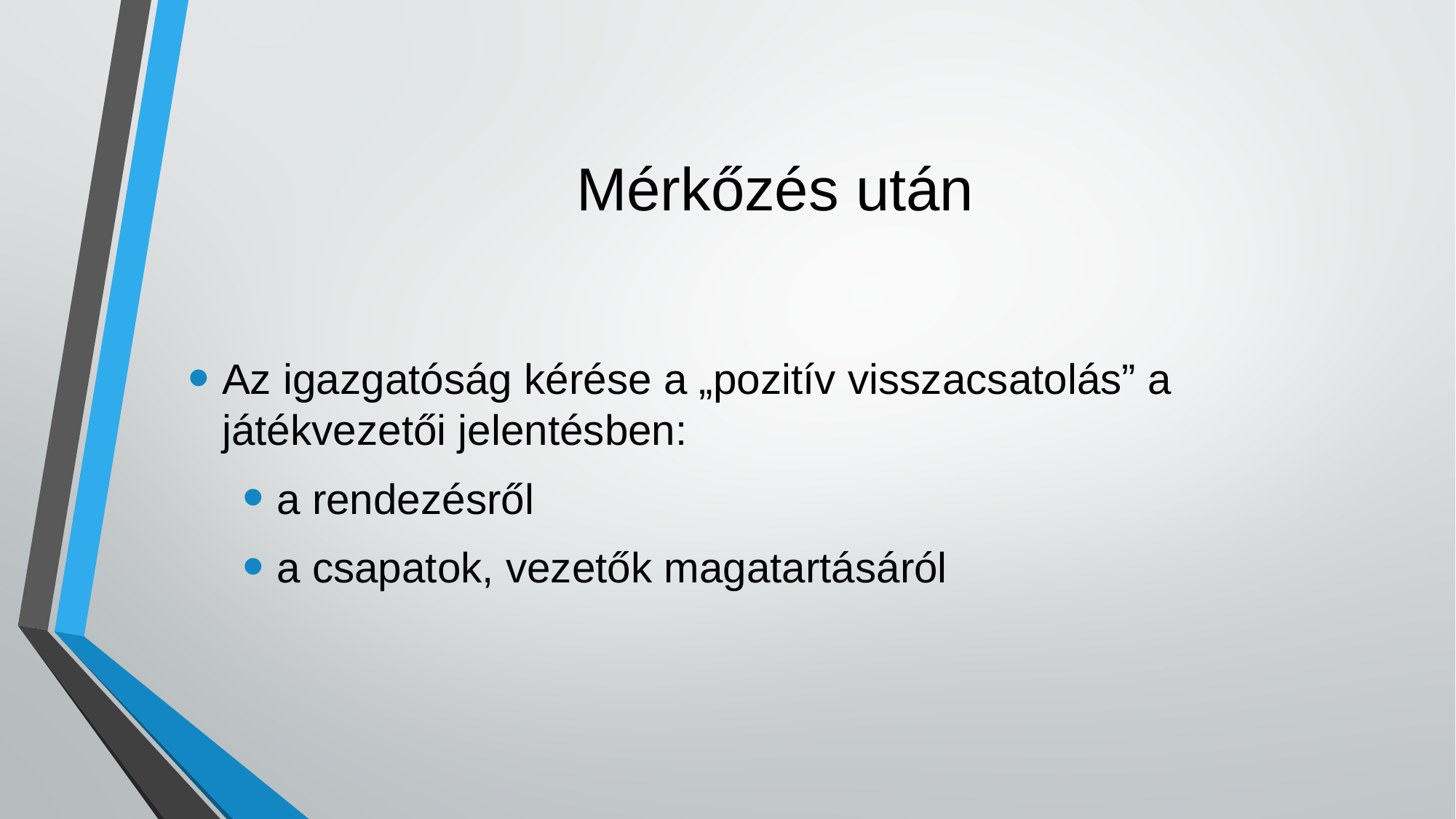

# Mérkőzés után
Az igazgatóság kérése a „pozitív visszacsatolás” a játékvezetői jelentésben:
a rendezésről
a csapatok, vezetők magatartásáról